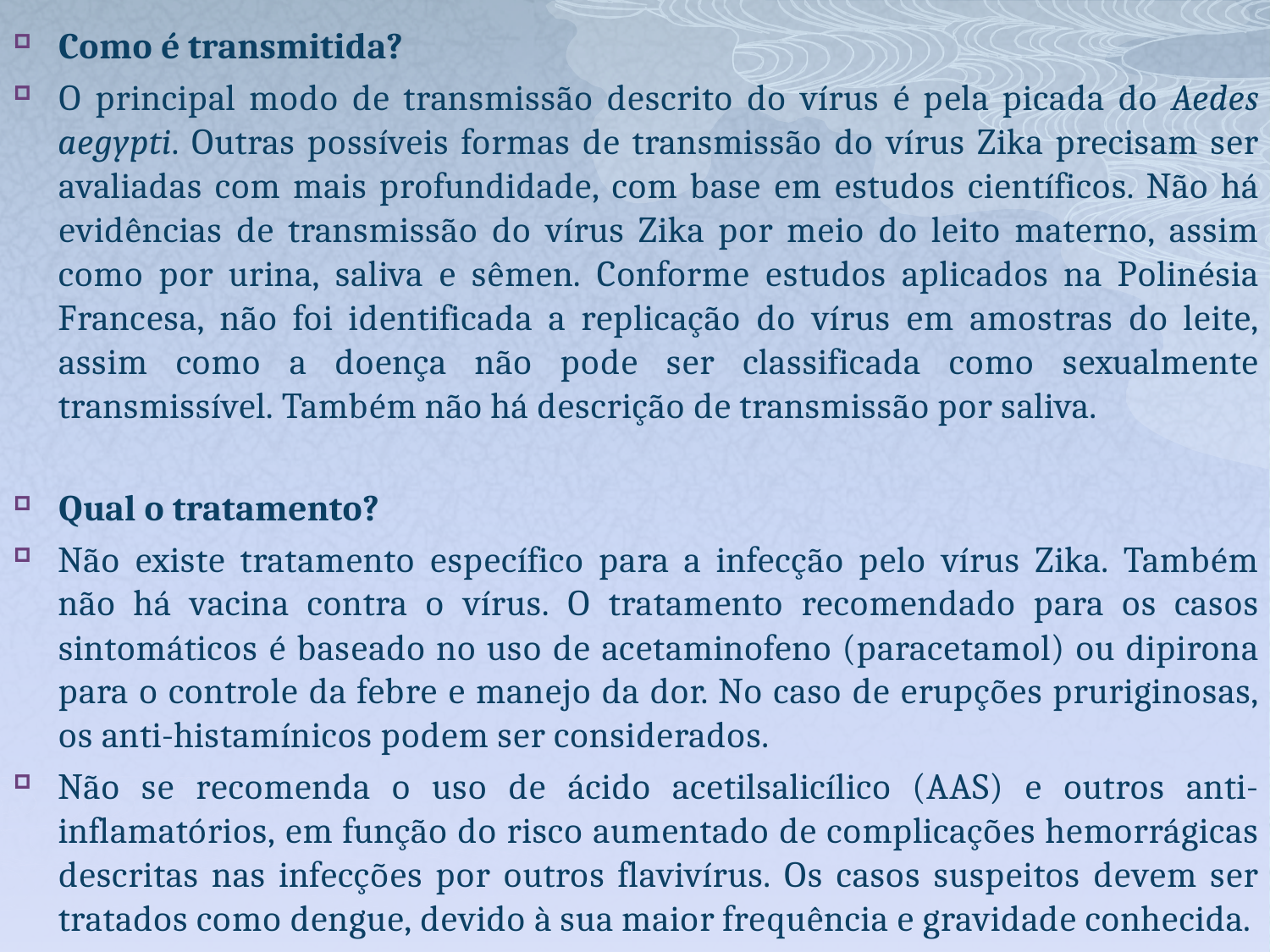

Como é transmitida?
O principal modo de transmissão descrito do vírus é pela picada do Aedes aegypti. Outras possíveis formas de transmissão do vírus Zika precisam ser avaliadas com mais profundidade, com base em estudos científicos. Não há evidências de transmissão do vírus Zika por meio do leito materno, assim como por urina, saliva e sêmen. Conforme estudos aplicados na Polinésia Francesa, não foi identificada a replicação do vírus em amostras do leite, assim como a doença não pode ser classificada como sexualmente transmissível. Também não há descrição de transmissão por saliva.

Qual o tratamento?
Não existe tratamento específico para a infecção pelo vírus Zika. Também não há vacina contra o vírus. O tratamento recomendado para os casos sintomáticos é baseado no uso de acetaminofeno (paracetamol) ou dipirona para o controle da febre e manejo da dor. No caso de erupções pruriginosas, os anti-histamínicos podem ser considerados.
Não se recomenda o uso de ácido acetilsalicílico (AAS) e outros anti-inflamatórios, em função do risco aumentado de complicações hemorrágicas descritas nas infecções por outros flavivírus. Os casos suspeitos devem ser tratados como dengue, devido à sua maior frequência e gravidade conhecida.